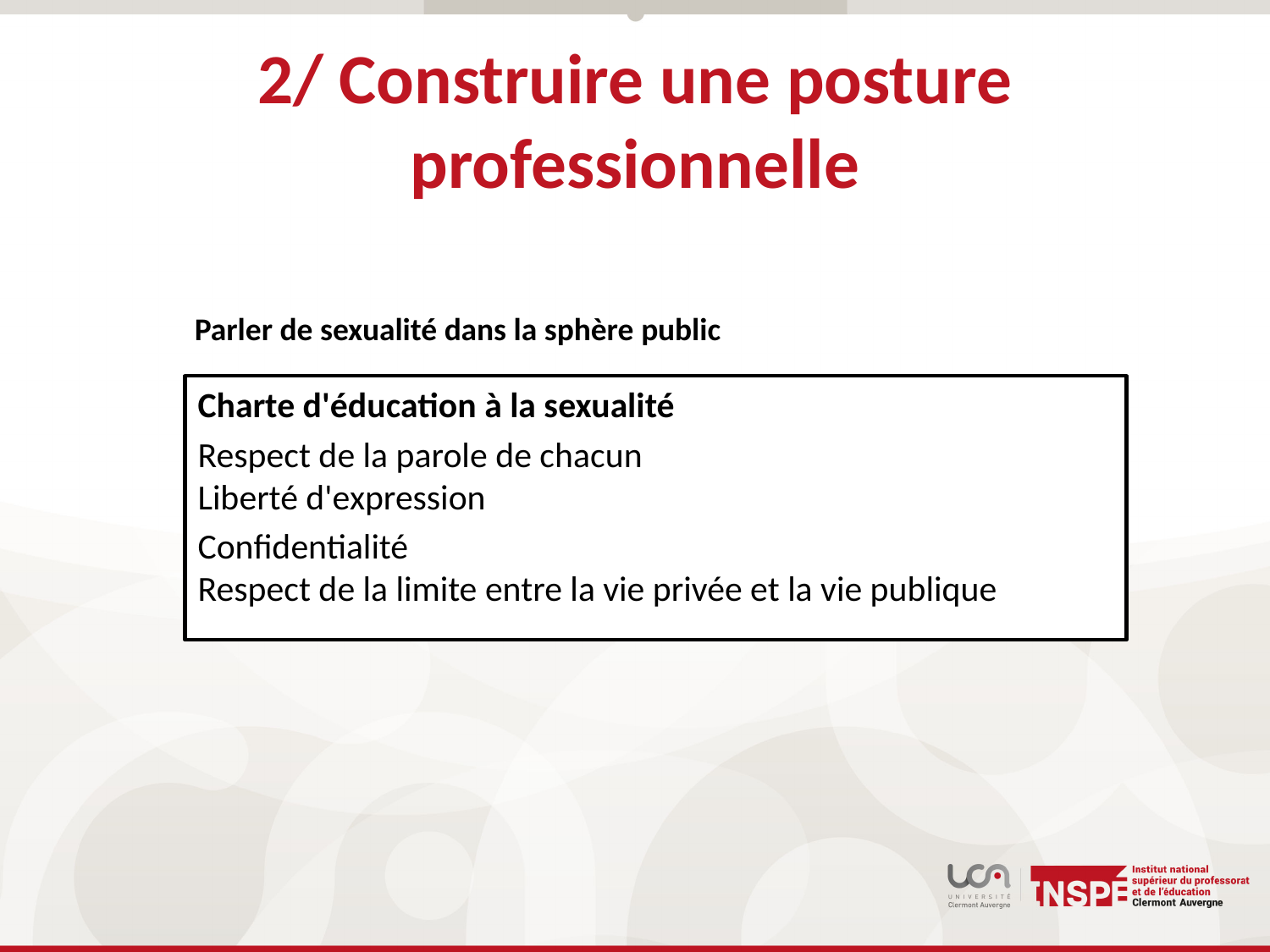

# 2/ Construire une posture professionnelle
 Parler de sexualité dans la sphère public
Charte d'éducation à la sexualité
Respect de la parole de chacun
Liberté d'expression
Confidentialité
Respect de la limite entre la vie privée et la vie publique